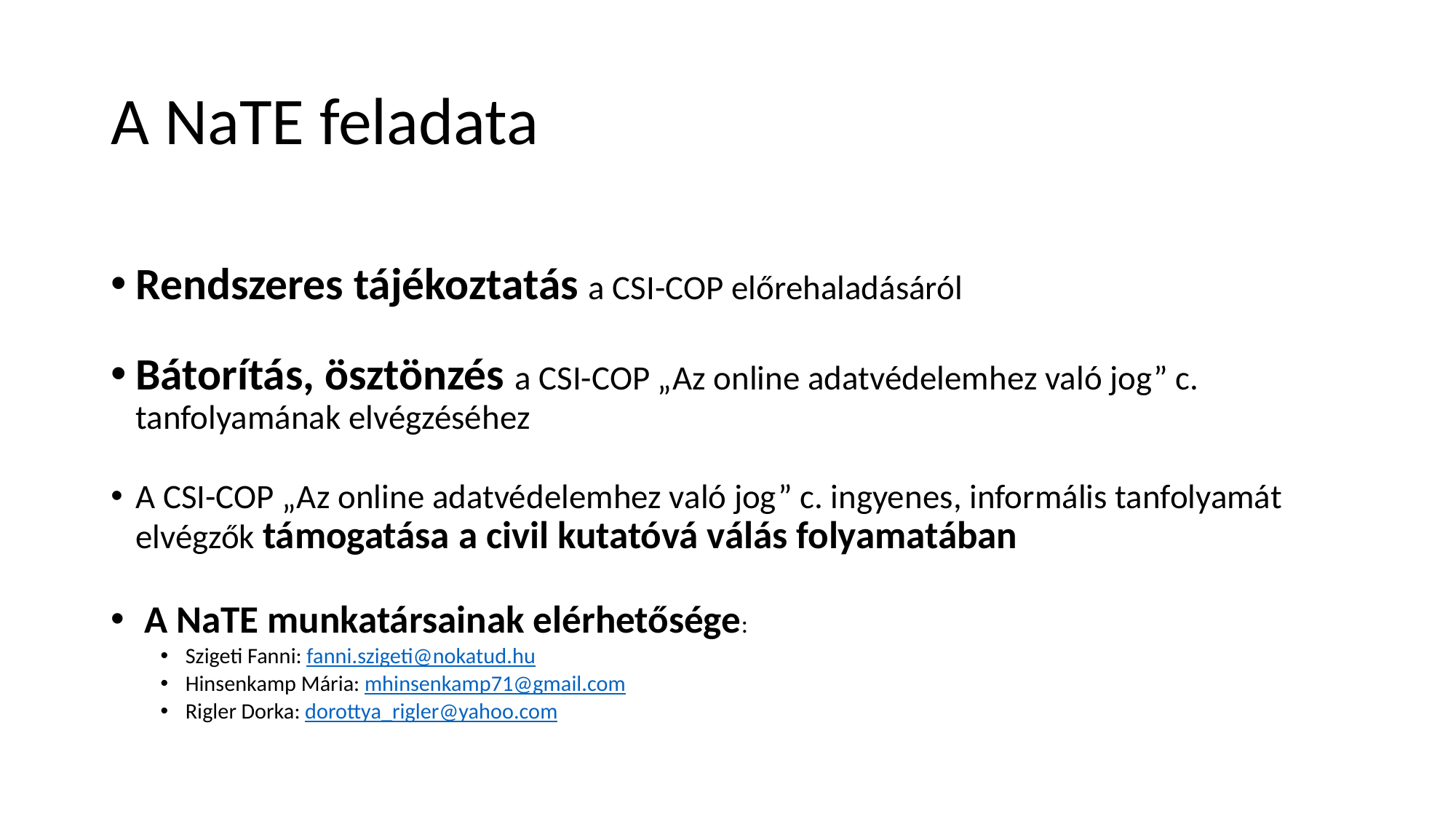

# A NaTE feladata

Rendszeres tájékoztatás a CSI-COP előrehaladásáról

Bátorítás, ösztönzés a CSI-COP „Az online adatvédelemhez való jog” c. tanfolyamának elvégzéséhez

A CSI-COP „Az online adatvédelemhez való jog” c. ingyenes, informális tanfolyamát elvégzők támogatása a civil kutatóvá válás folyamatában

 A NaTE munkatársainak elérhetősége:
Szigeti Fanni: fanni.szigeti@nokatud.hu
Hinsenkamp Mária: mhinsenkamp71@gmail.com
Rigler Dorka: dorottya_rigler@yahoo.com